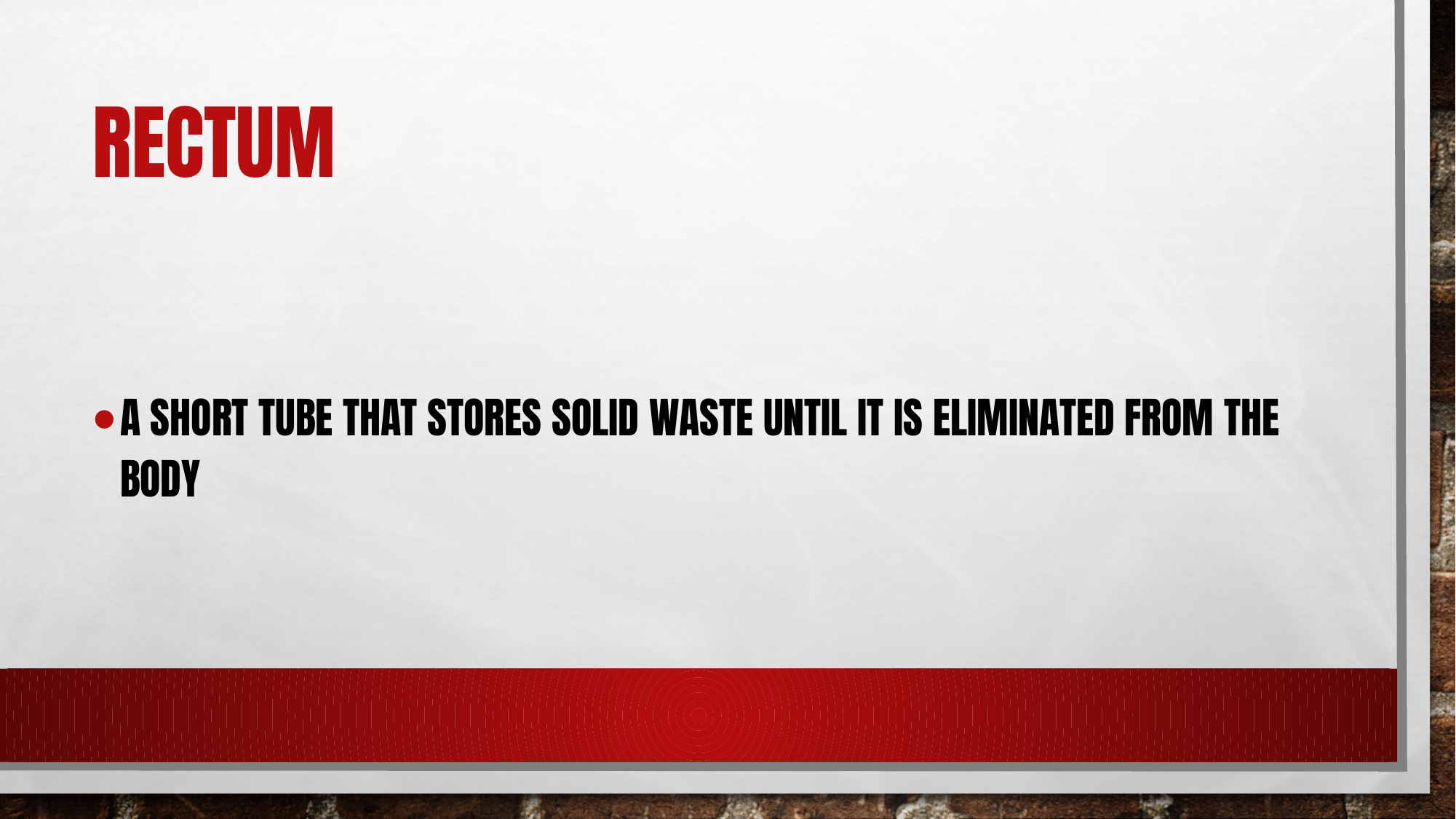

# rectum
A short tube that stores solid waste until it is eliminated from the body